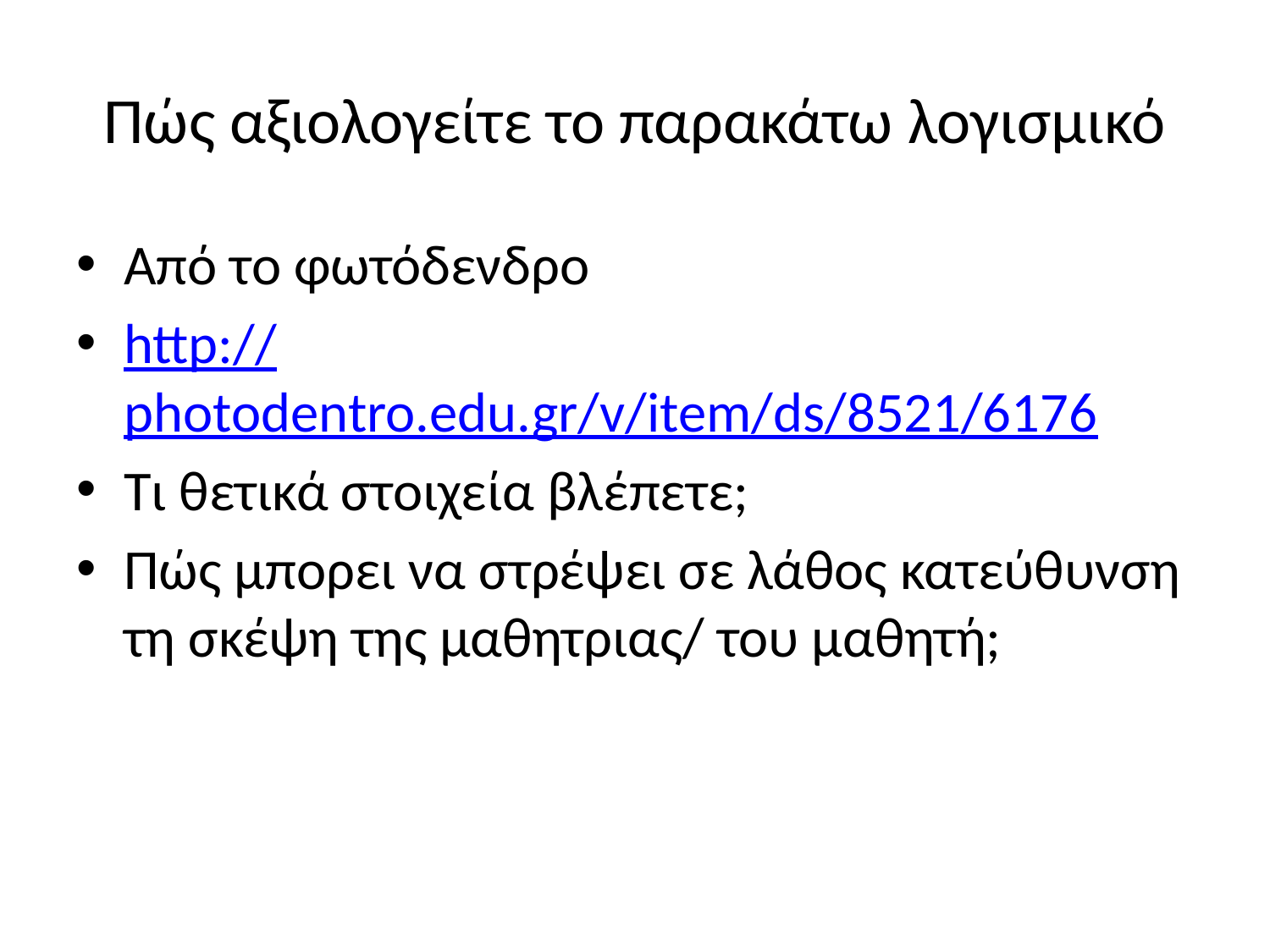

# Πώς αξιολογείτε το παρακάτω λογισμικό
Από το φωτόδενδρο
http://photodentro.edu.gr/v/item/ds/8521/6176
Τι θετικά στοιχεία βλέπετε;
Πώς μπορει να στρέψει σε λάθος κατεύθυνση τη σκέψη της μαθητριας/ του μαθητή;